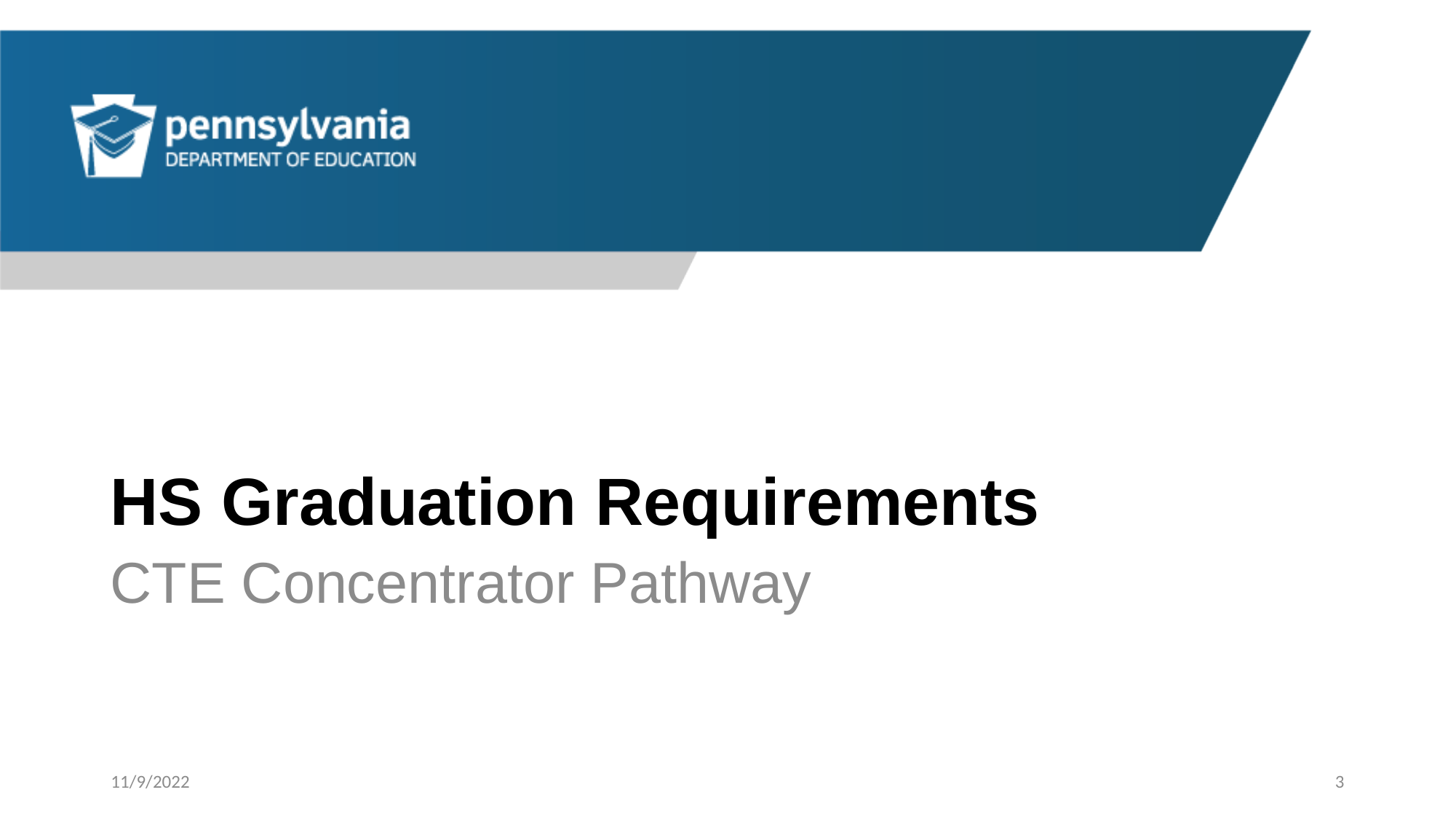

# HS Graduation Requirements
CTE Concentrator Pathway
11/9/2022
3